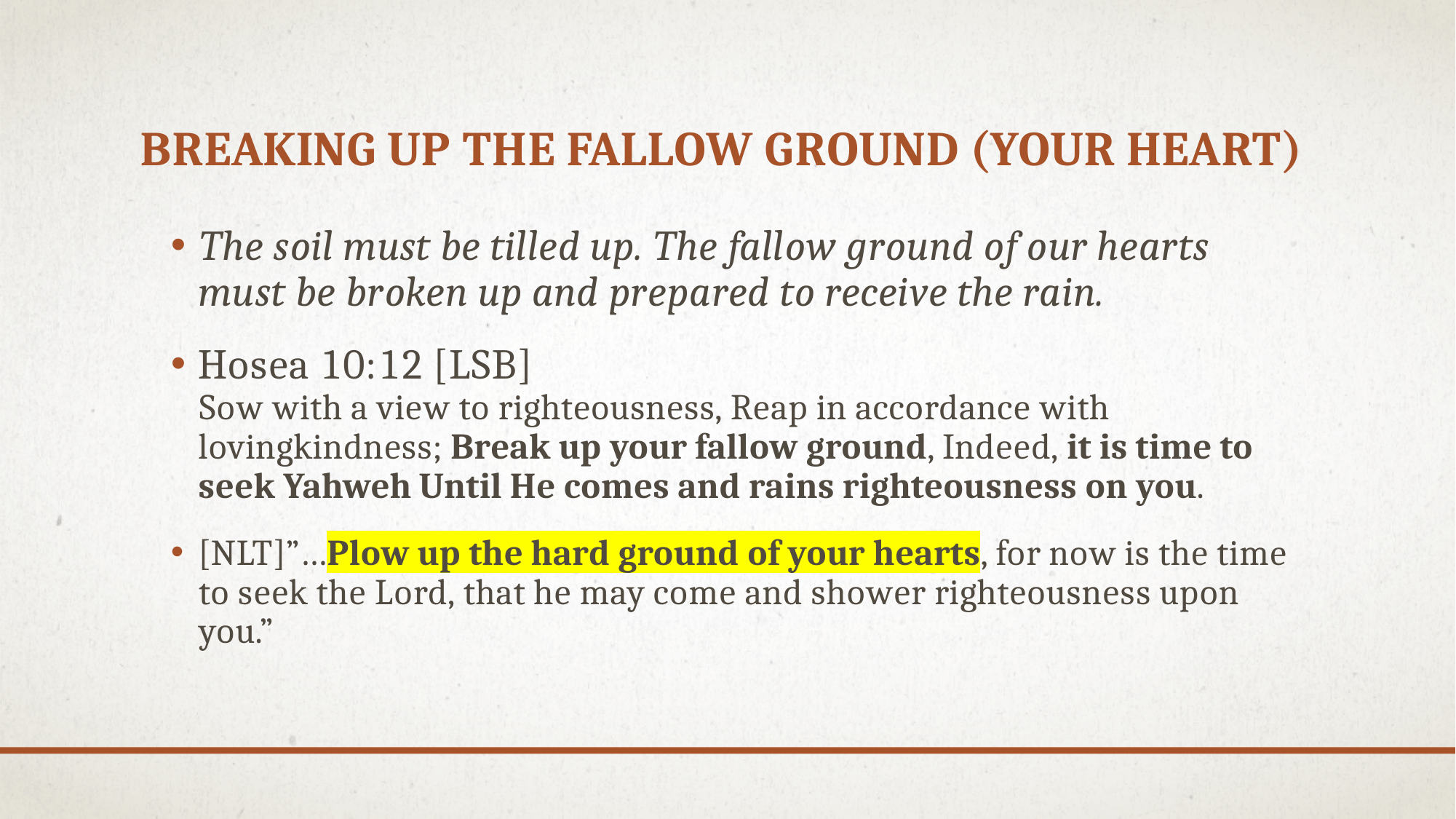

# Breaking up the fallow ground (your heart)
The soil must be tilled up. The fallow ground of our hearts must be broken up and prepared to receive the rain.
Hosea 10:12 [LSB]
Sow with a view to righteousness, Reap in accordance with lovingkindness; Break up your fallow ground, Indeed, it is time to seek Yahweh Until He comes and rains righteousness on you.
[NLT]”…Plow up the hard ground of your hearts, for now is the time to seek the Lord, that he may come and shower righteousness upon you.”